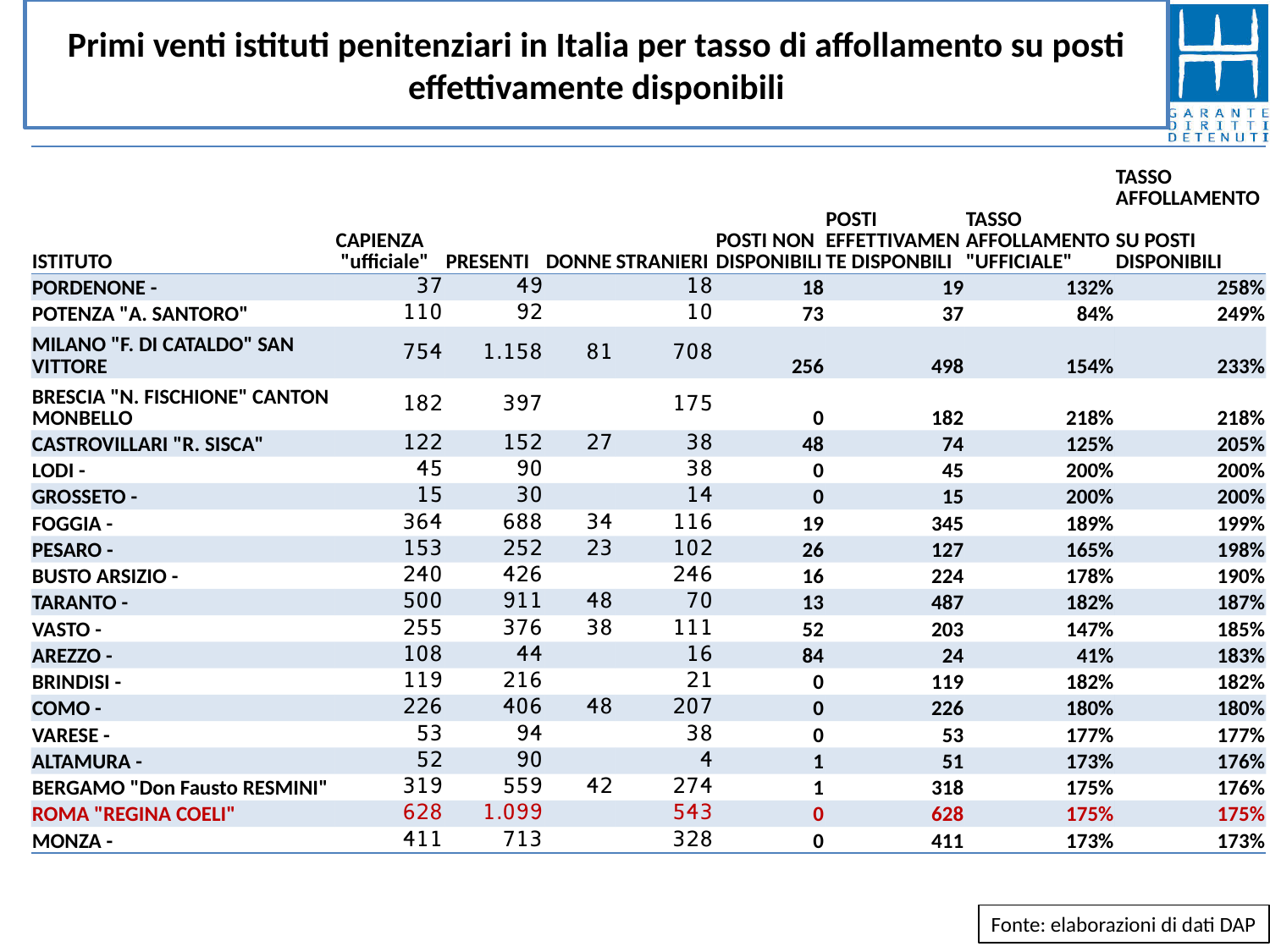

# Primi venti istituti penitenziari in Italia per tasso di affollamento su posti effettivamente disponibili
| ISTITUTO | CAPIENZA "ufficiale" | PRESENTI | DONNE | STRANIERI | POSTI NON DISPONIBILI | POSTI EFFETTIVAMENTE DISPONBILI | TASSO AFFOLLAMENTO "UFFICIALE" | TASSO AFFOLLAMENTO SU POSTI DISPONIBILI |
| --- | --- | --- | --- | --- | --- | --- | --- | --- |
| PORDENONE - | 37 | 49 |  | 18 | 18 | 19 | 132% | 258% |
| POTENZA "A. SANTORO" | 110 | 92 |  | 10 | 73 | 37 | 84% | 249% |
| MILANO "F. DI CATALDO" SAN VITTORE | 754 | 1.158 | 81 | 708 | 256 | 498 | 154% | 233% |
| BRESCIA "N. FISCHIONE" CANTON MONBELLO | 182 | 397 |  | 175 | 0 | 182 | 218% | 218% |
| CASTROVILLARI "R. SISCA" | 122 | 152 | 27 | 38 | 48 | 74 | 125% | 205% |
| LODI - | 45 | 90 |  | 38 | 0 | 45 | 200% | 200% |
| GROSSETO - | 15 | 30 |  | 14 | 0 | 15 | 200% | 200% |
| FOGGIA - | 364 | 688 | 34 | 116 | 19 | 345 | 189% | 199% |
| PESARO - | 153 | 252 | 23 | 102 | 26 | 127 | 165% | 198% |
| BUSTO ARSIZIO - | 240 | 426 |  | 246 | 16 | 224 | 178% | 190% |
| TARANTO - | 500 | 911 | 48 | 70 | 13 | 487 | 182% | 187% |
| VASTO - | 255 | 376 | 38 | 111 | 52 | 203 | 147% | 185% |
| AREZZO - | 108 | 44 |  | 16 | 84 | 24 | 41% | 183% |
| BRINDISI - | 119 | 216 |  | 21 | 0 | 119 | 182% | 182% |
| COMO - | 226 | 406 | 48 | 207 | 0 | 226 | 180% | 180% |
| VARESE - | 53 | 94 |  | 38 | 0 | 53 | 177% | 177% |
| ALTAMURA - | 52 | 90 |  | 4 | 1 | 51 | 173% | 176% |
| BERGAMO "Don Fausto RESMINI" | 319 | 559 | 42 | 274 | 1 | 318 | 175% | 176% |
| ROMA "REGINA COELI" | 628 | 1.099 |  | 543 | 0 | 628 | 175% | 175% |
| MONZA - | 411 | 713 |  | 328 | 0 | 411 | 173% | 173% |
Fonte: elaborazioni di dati DAP